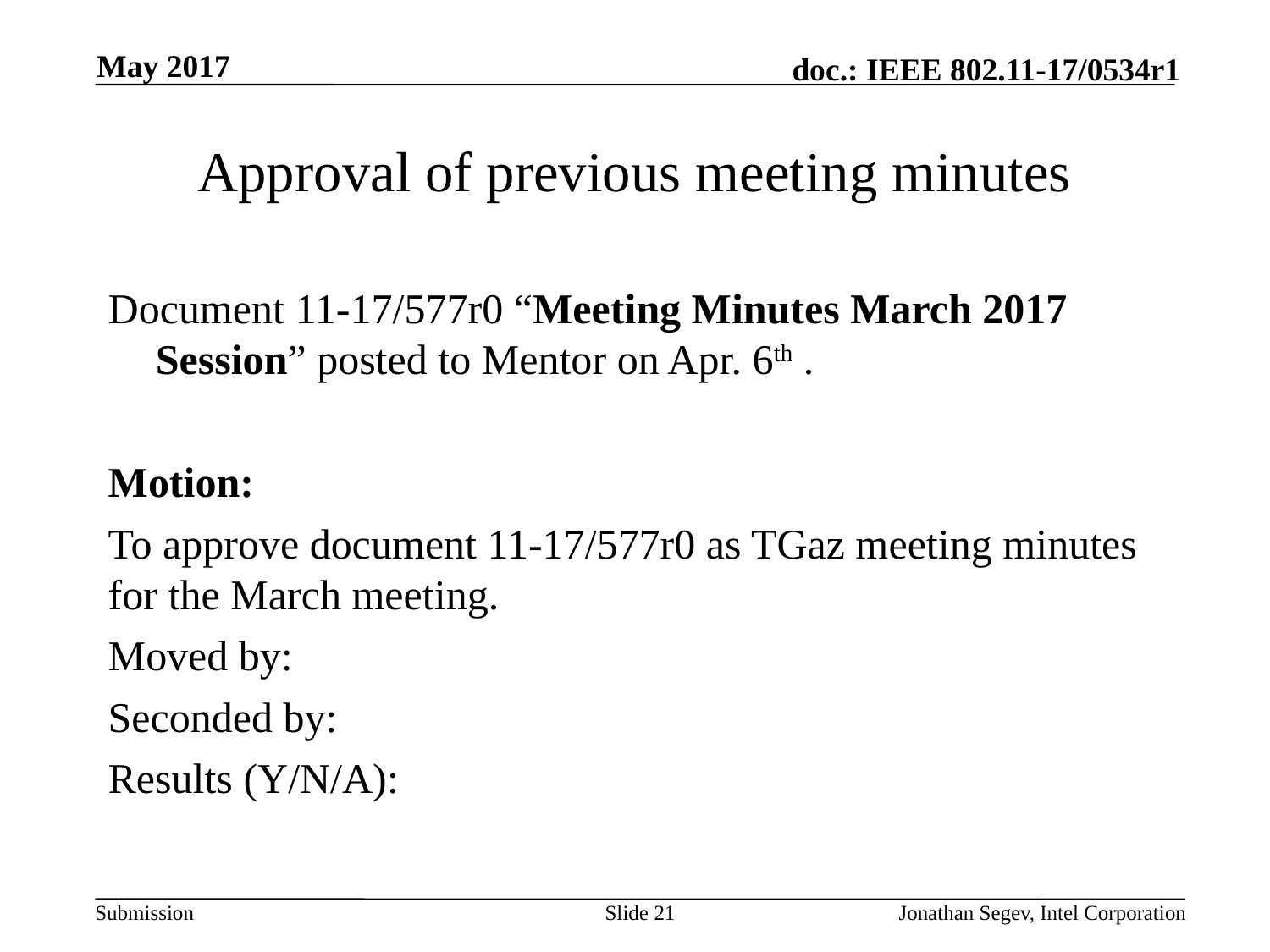

May 2017
# Approval of previous meeting minutes
Document 11-17/577r0 “Meeting Minutes March 2017 Session” posted to Mentor on Apr. 6th .

Motion:
To approve document 11-17/577r0 as TGaz meeting minutes for the March meeting.
Moved by:
Seconded by:
Results (Y/N/A):
Slide 21
Jonathan Segev, Intel Corporation